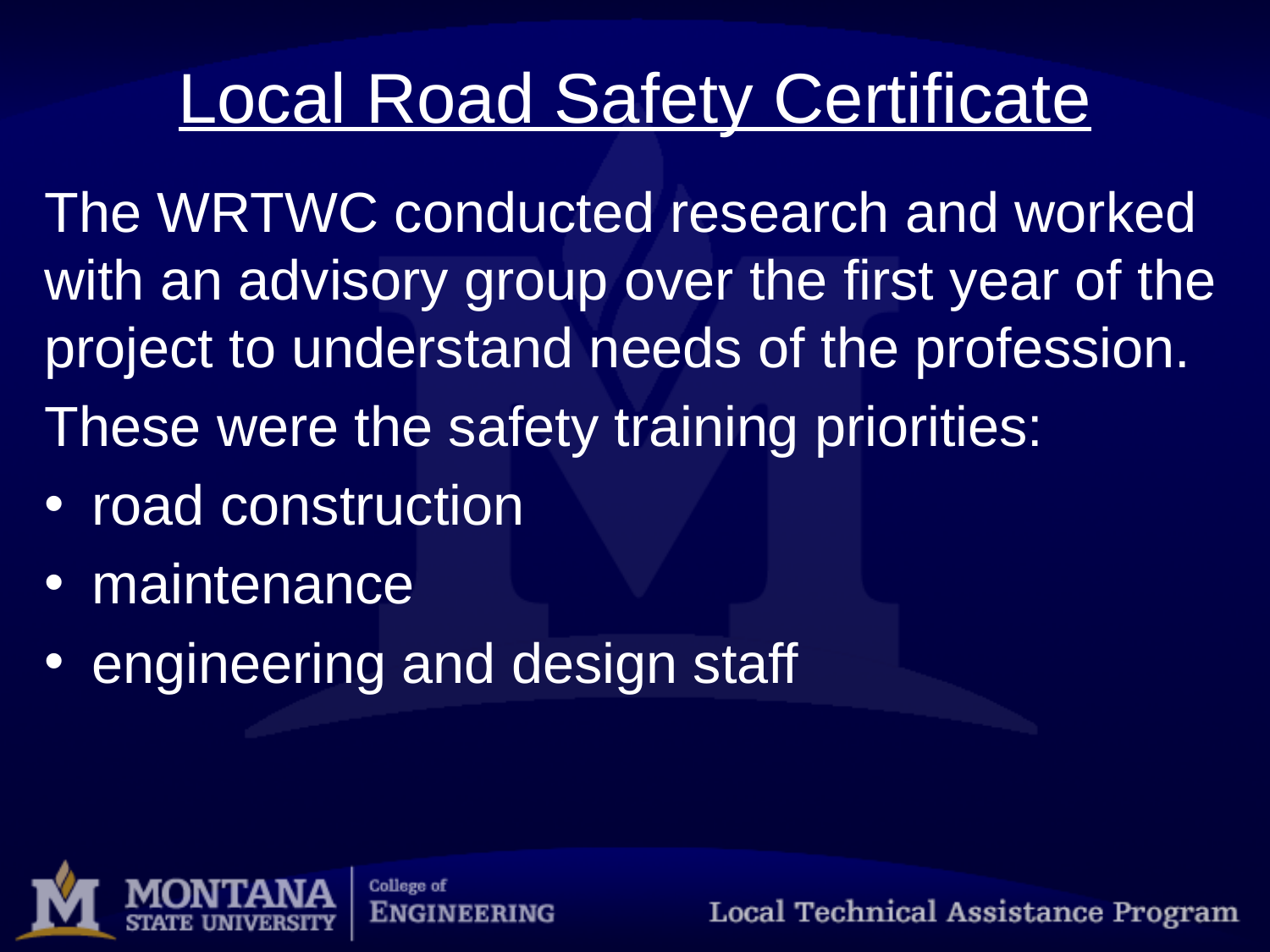

# Local Road Safety Certificate
The WRTWC conducted research and worked with an advisory group over the first year of the project to understand needs of the profession.
These were the safety training priorities:
road construction
maintenance
engineering and design staff